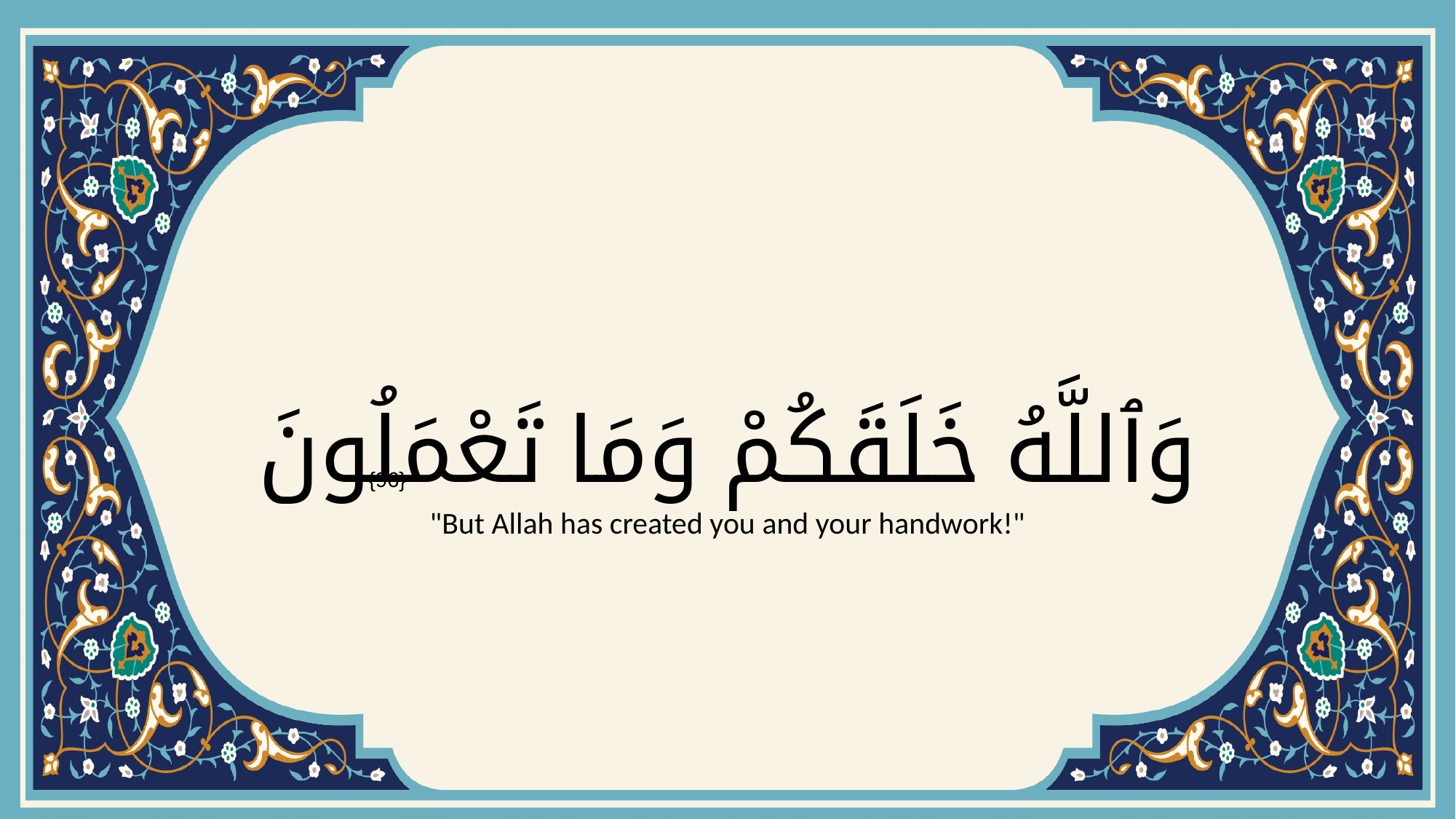

# وَٱللَّهُ خَلَقَكُمْ وَمَا تَعْمَلُونَ
{96}
"But Allah has created you and your handwork!"